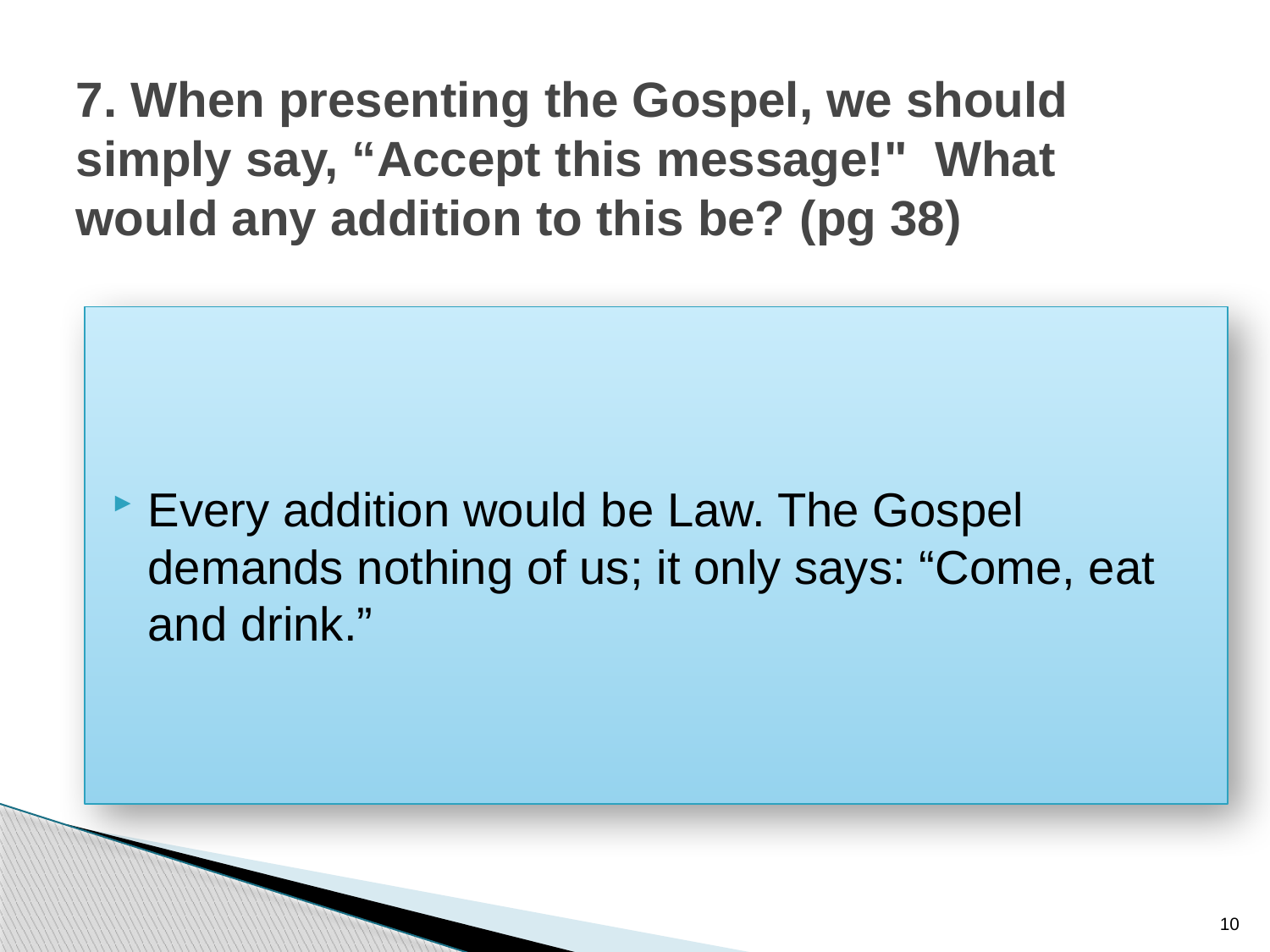

# 7. When presenting the Gospel, we should simply say, “Accept this message!"  What would any addition to this be? (pg 38)
Every addition would be Law. The Gospel demands nothing of us; it only says: “Come, eat and drink.”
10